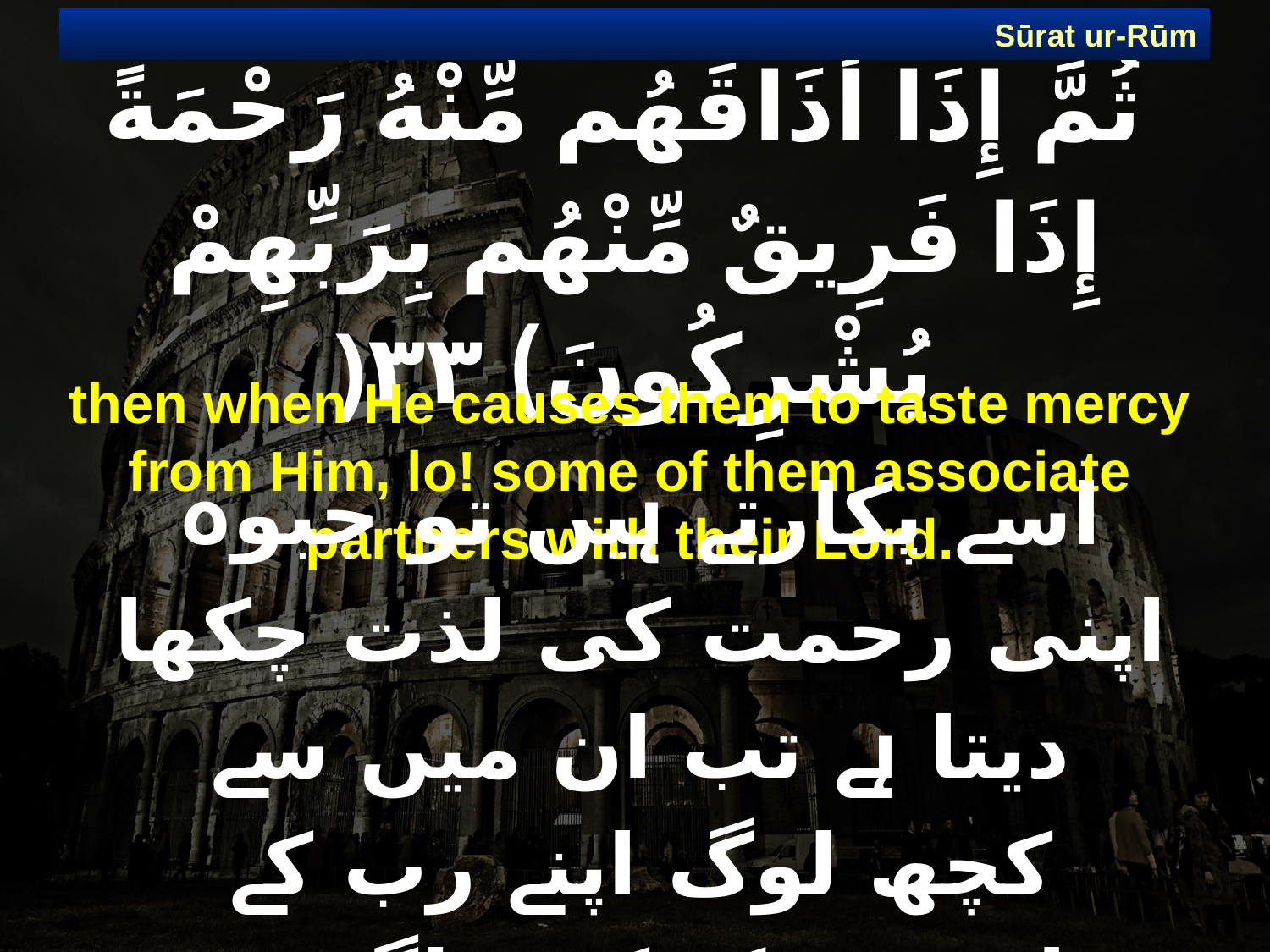

Sūrat ur-Rūm
# ثُمَّ إِذَا أَذَاقَهُم مِّنْهُ رَحْمَةً إِذَا فَرِيقٌ مِّنْهُم بِرَبِّهِمْ يُشْرِكُونَ) ٣٣(
then when He causes them to taste mercy from Him, lo! some of them associate partners with their Lord.
اسے پکارتے ہیں تو جبوہ اپنی رحمت کی لذت چکھا دیتا ہے تب ان میں سے کچھ لوگ اپنے رب کے ساتھ شرک کرنے لگتے ہیں